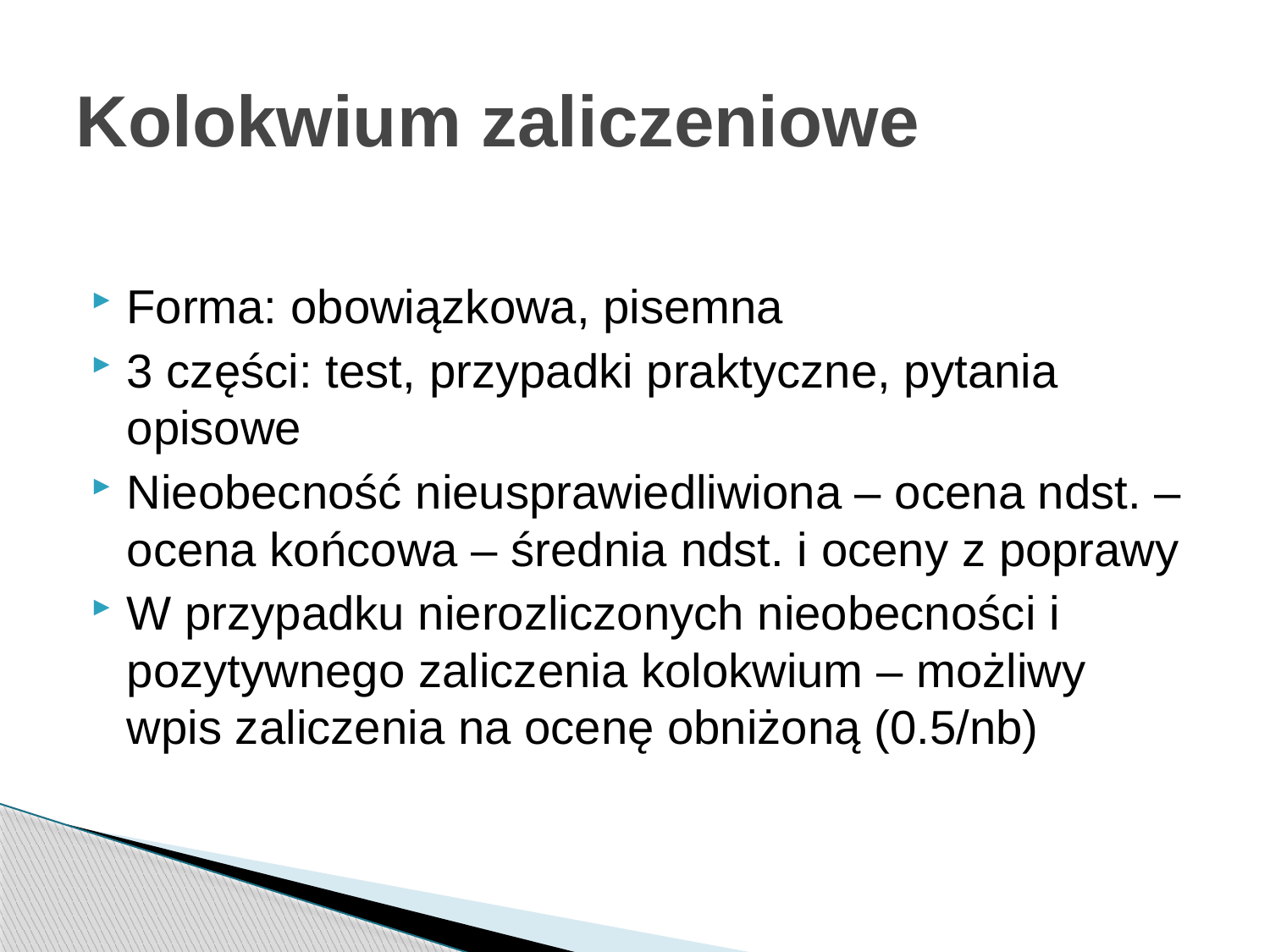

# Kolokwium zaliczeniowe

Forma: obowiązkowa, pisemna
3 części: test, przypadki praktyczne, pytania opisowe
Nieobecność nieusprawiedliwiona – ocena ndst. – ocena końcowa – średnia ndst. i oceny z poprawy
W przypadku nierozliczonych nieobecności i pozytywnego zaliczenia kolokwium – możliwy wpis zaliczenia na ocenę obniżoną (0.5/nb)